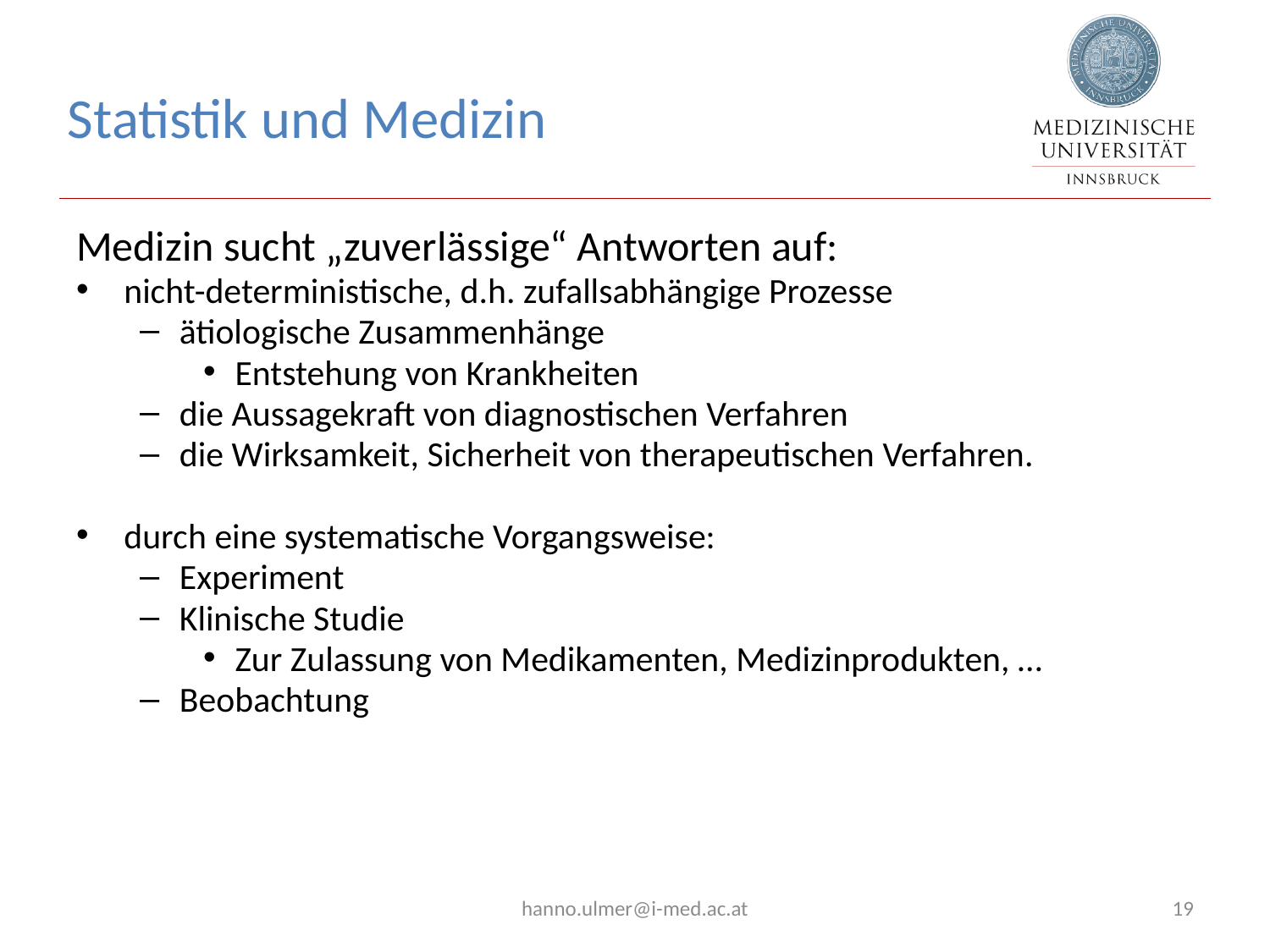

# Statistik und Medizin
Medizin sucht „zuverlässige“ Antworten auf:
nicht-deterministische, d.h. zufallsabhängige Prozesse
ätiologische Zusammenhänge
Entstehung von Krankheiten
die Aussagekraft von diagnostischen Verfahren
die Wirksamkeit, Sicherheit von therapeutischen Verfahren.

durch eine systematische Vorgangsweise:
Experiment
Klinische Studie
Zur Zulassung von Medikamenten, Medizinprodukten, …
Beobachtung
hanno.ulmer@i-med.ac.at
19